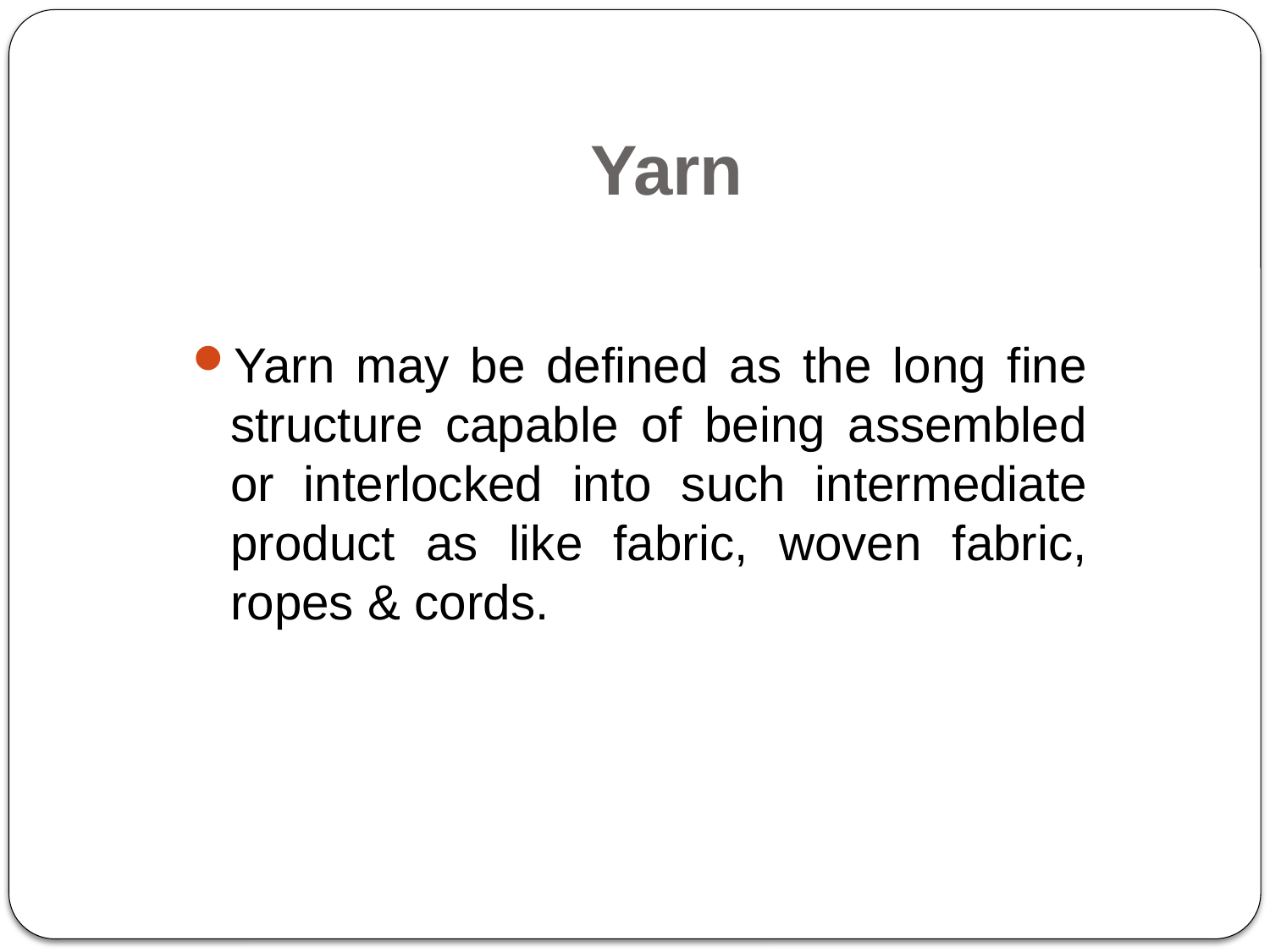

# Yarn

Yarn may be defined as the long fine structure capable of being assembled or interlocked into such intermediate product as like fabric, woven fabric, ropes & cords.